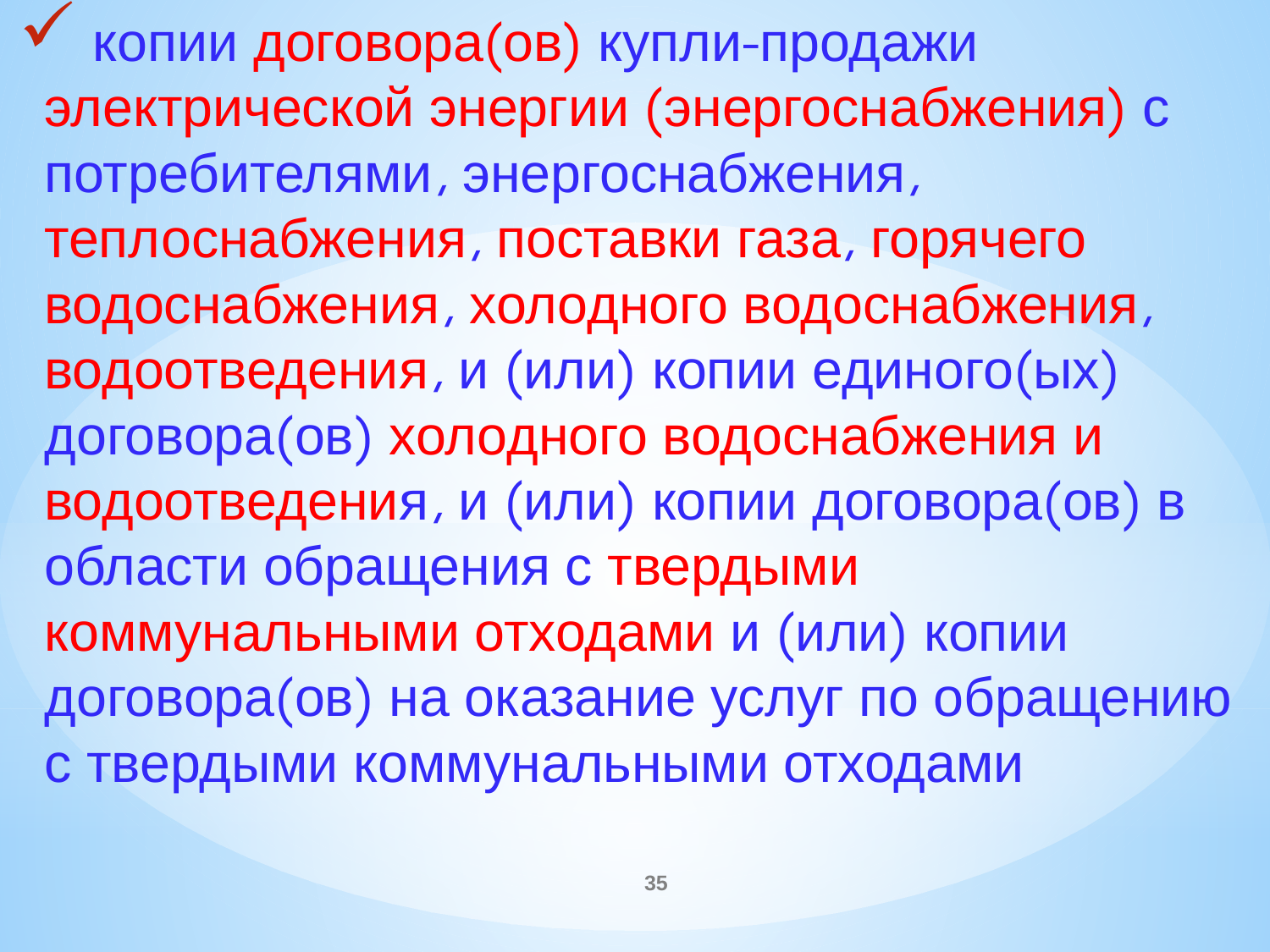

копии договора(ов) купли-продажи электрической энергии (энергоснабжения) с потребителями, энергоснабжения, теплоснабжения, поставки газа, горячего водоснабжения, холодного водоснабжения, водоотведения, и (или) копии единого(ых) договора(ов) холодного водоснабжения и водоотведения, и (или) копии договора(ов) в области обращения с твердыми коммунальными отходами и (или) копии договора(ов) на оказание услуг по обращению с твердыми коммунальными отходами

35